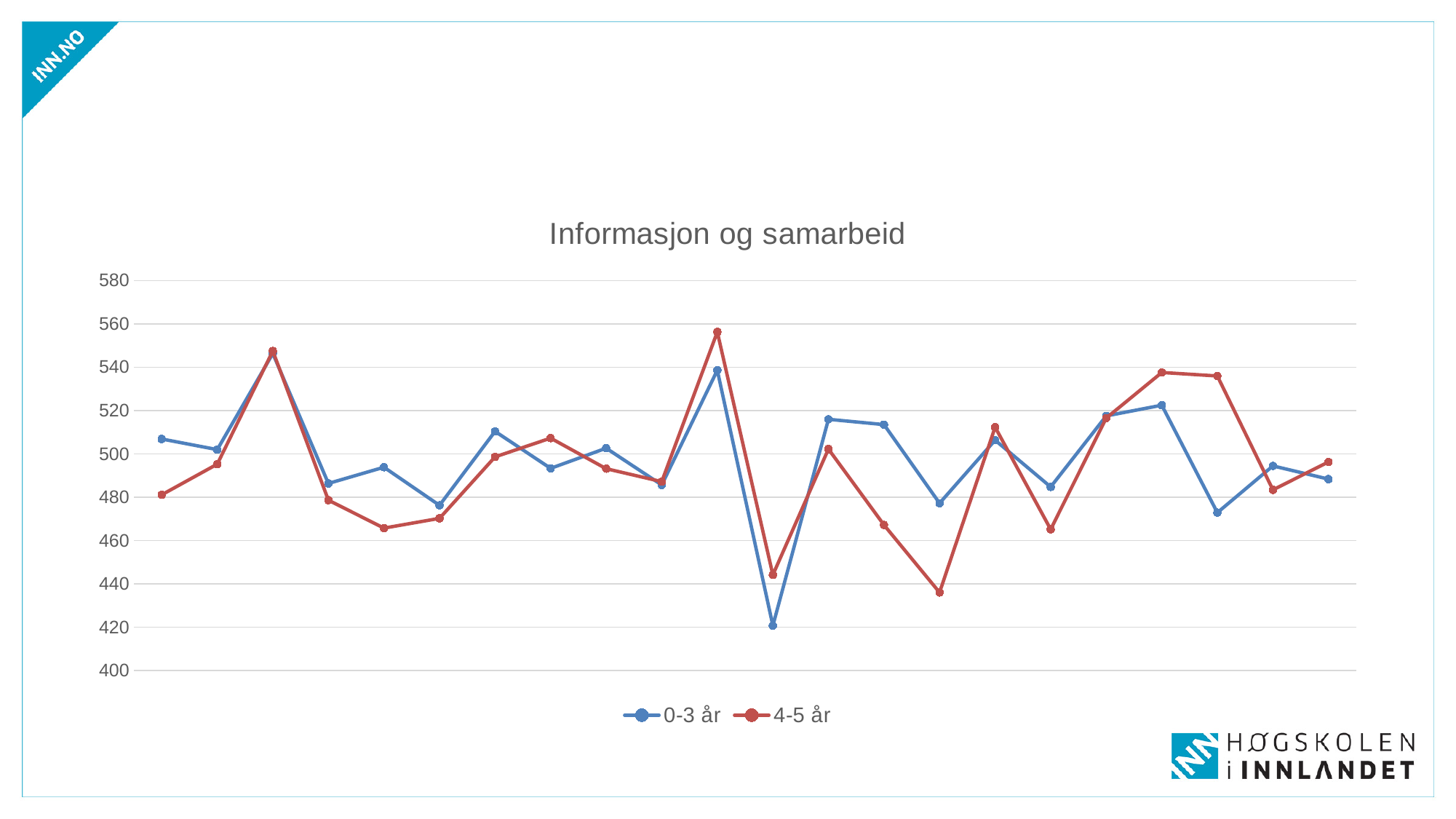

#

### Chart: Informasjon og samarbeid

| Category | 0-3 år | 4-5 år |
|---|---|---|
| Åsnes | 506.87965421745207 | 481.10624914684524 |
| Eidskog | 501.98394869417274 | 495.2505207648171 |
| Grue | 546.3314511850019 | 547.4914729803356 |
| Kongsvinger | 486.3379103882237 | 478.62075591025535 |
| Nord-Odal | 493.8224394304465 | 465.7200110402819 |
| Sør-Odal | 476.2398306473088 | 470.2204926209378 |
| Hamar | 510.3905707402917 | 498.6215376986252 |
| Løten | 493.2983282333126 | 507.27274282793866 |
| Ringsaker | 502.6309874868583 | 493.1534263404652 |
| Stange | 485.6497245422931 | 487.17694316261185 |
| Alvdal | 538.5918937636644 | 556.28820433673 |
| Folldal | 420.70429818389044 | 444.12846830237936 |
| Os | 515.9680284028955 | 502.2334097356784 |
| Rendalen | 513.5173143125098 | 467.16931866795096 |
| Tolga | 477.21611184867487 | 436.0184108013769 |
| Tynset | 506.33876428942244 | 512.3532251195771 |
| Åmot | 484.7289961816585 | 465.157723268946 |
| Elverum | 517.5319750375035 | 516.5286331634496 |
| Engerdal | 522.4718465658416 | 537.5751576331277 |
| Stor-Elvdal | 472.8711999925954 | 535.9524878490391 |
| Trysil | 494.43918587277267 | 483.3803385399083 |
| Våler | 488.3454501513434 | 496.2666211296154 |